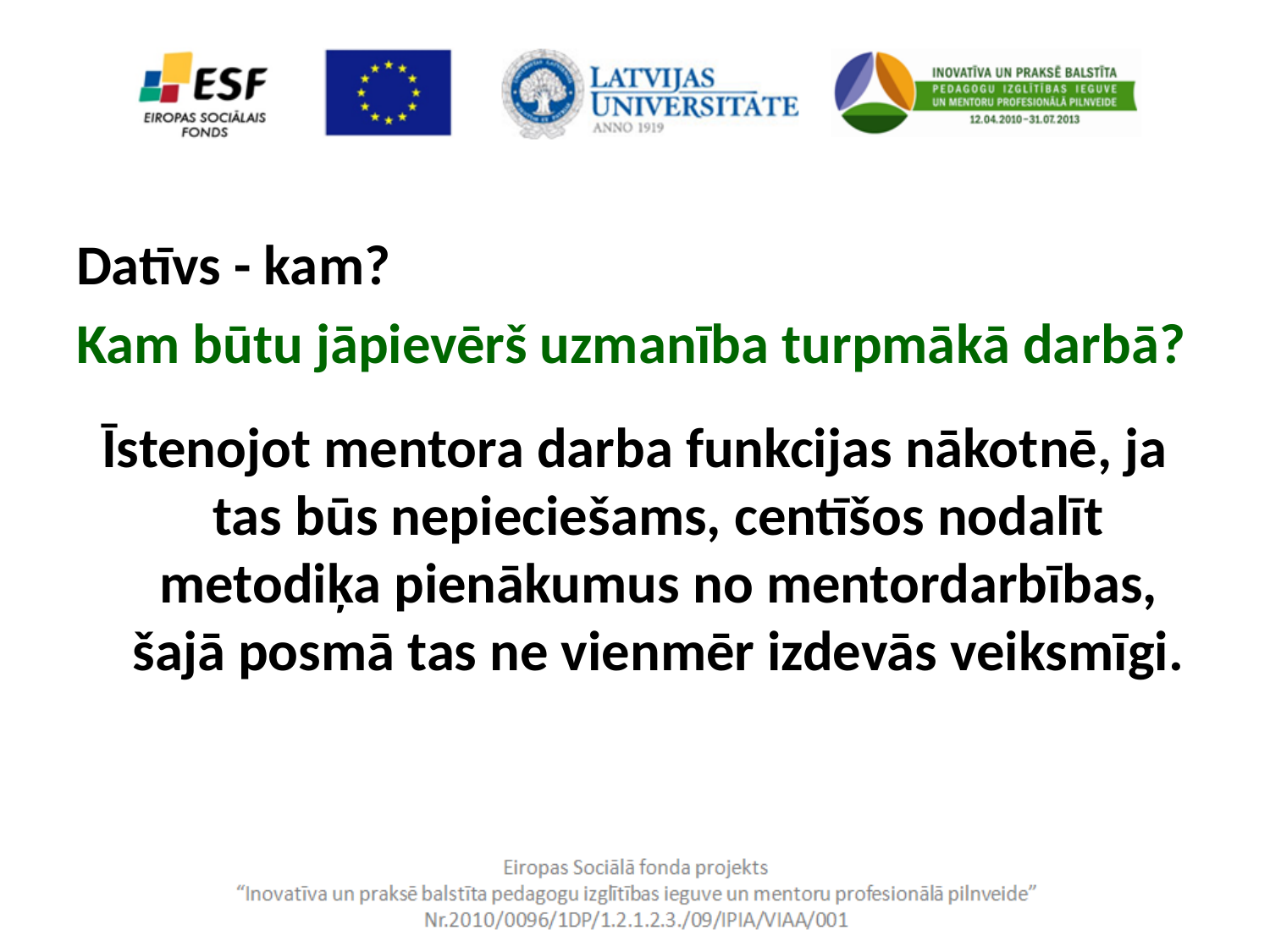

Datīvs - kam?
Kam būtu jāpievērš uzmanība turpmākā darbā?

Īstenojot mentora darba funkcijas nākotnē, ja tas būs nepieciešams, centīšos nodalīt metodiķa pienākumus no mentordarbības, šajā posmā tas ne vienmēr izdevās veiksmīgi.